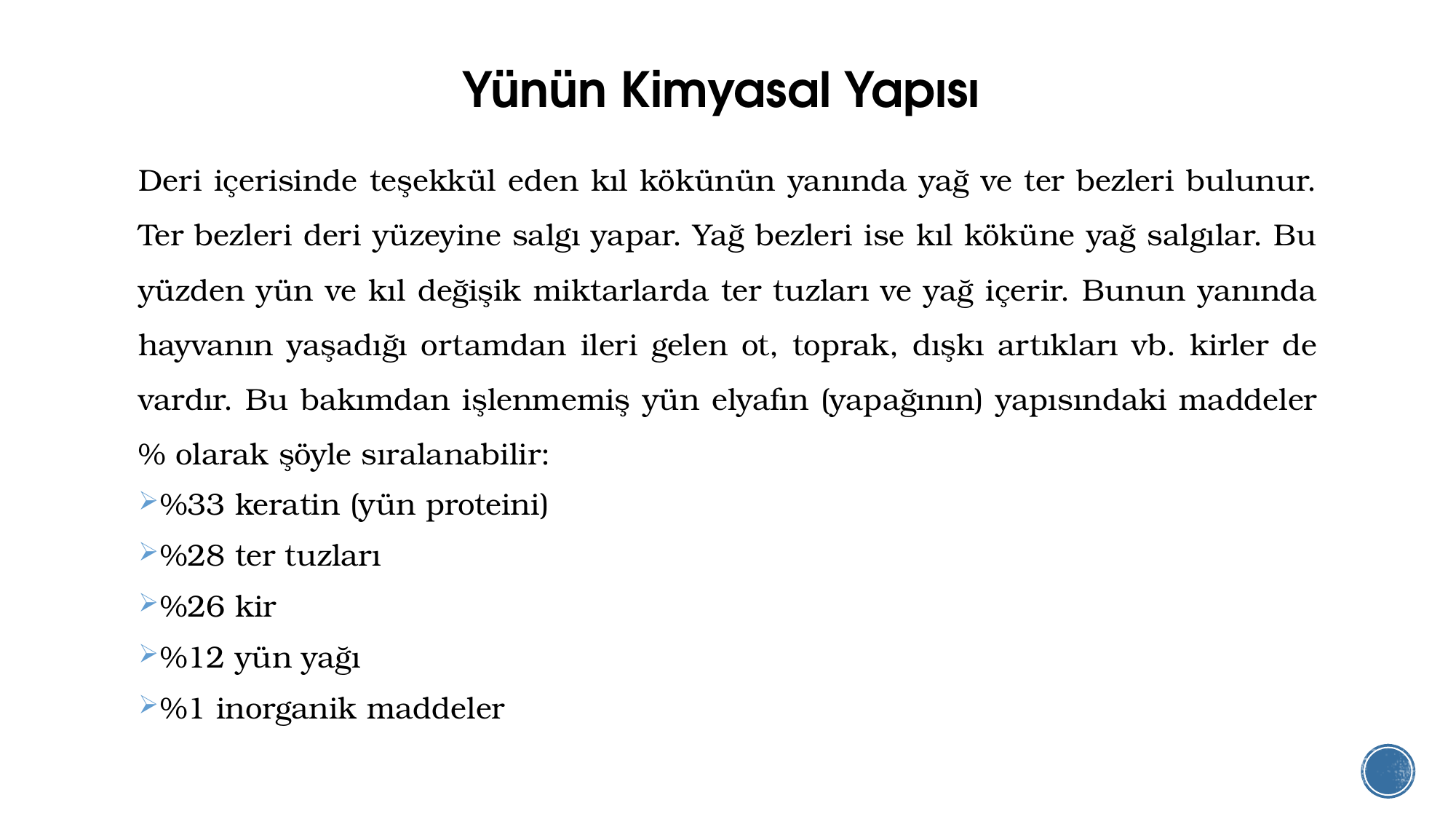

# Yünün Kimyasal Yapısı
Deri içerisinde teşekkül eden kıl kökünün yanında yağ ve ter bezleri bulunur. Ter bezleri deri yüzeyine salgı yapar. Yağ bezleri ise kıl köküne yağ salgılar. Bu yüzden yün ve kıl değişik miktarlarda ter tuzları ve yağ içerir. Bunun yanında hayvanın yaşadığı ortamdan ileri gelen ot, toprak, dışkı artıkları vb. kirler de vardır. Bu bakımdan işlenmemiş yün elyafın (yapağının) yapısındaki maddeler % olarak şöyle sıralanabilir:
%33 keratin (yün proteini)
%28 ter tuzları
%26 kir
%12 yün yağı
%1 inorganik maddeler